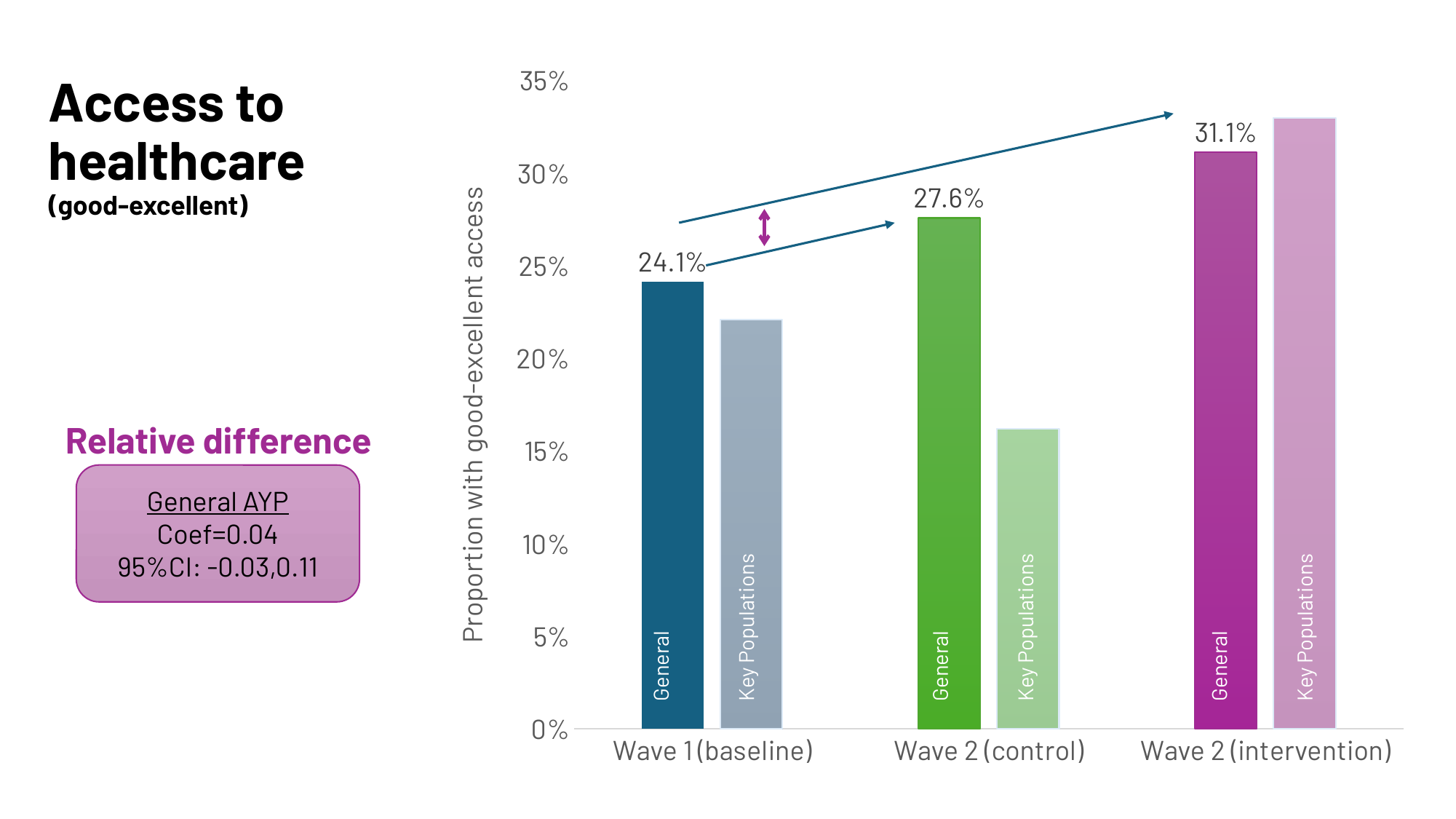

### Chart

| Category | General | KP |
|---|---|---|
| Wave 1 (baseline) | 0.241 | 0.2207 |
| Wave 2 (control) | 0.2755 | 0.1618 |
| Wave 2 (intervention) | 0.3109 | 0.3296 |
Access to healthcare
(good-excellent)
Relative difference
General AYP
Coef=0.04
95%CI: -0.03,0.11
General
Key Populations
General
Key Populations
General
Key Populations